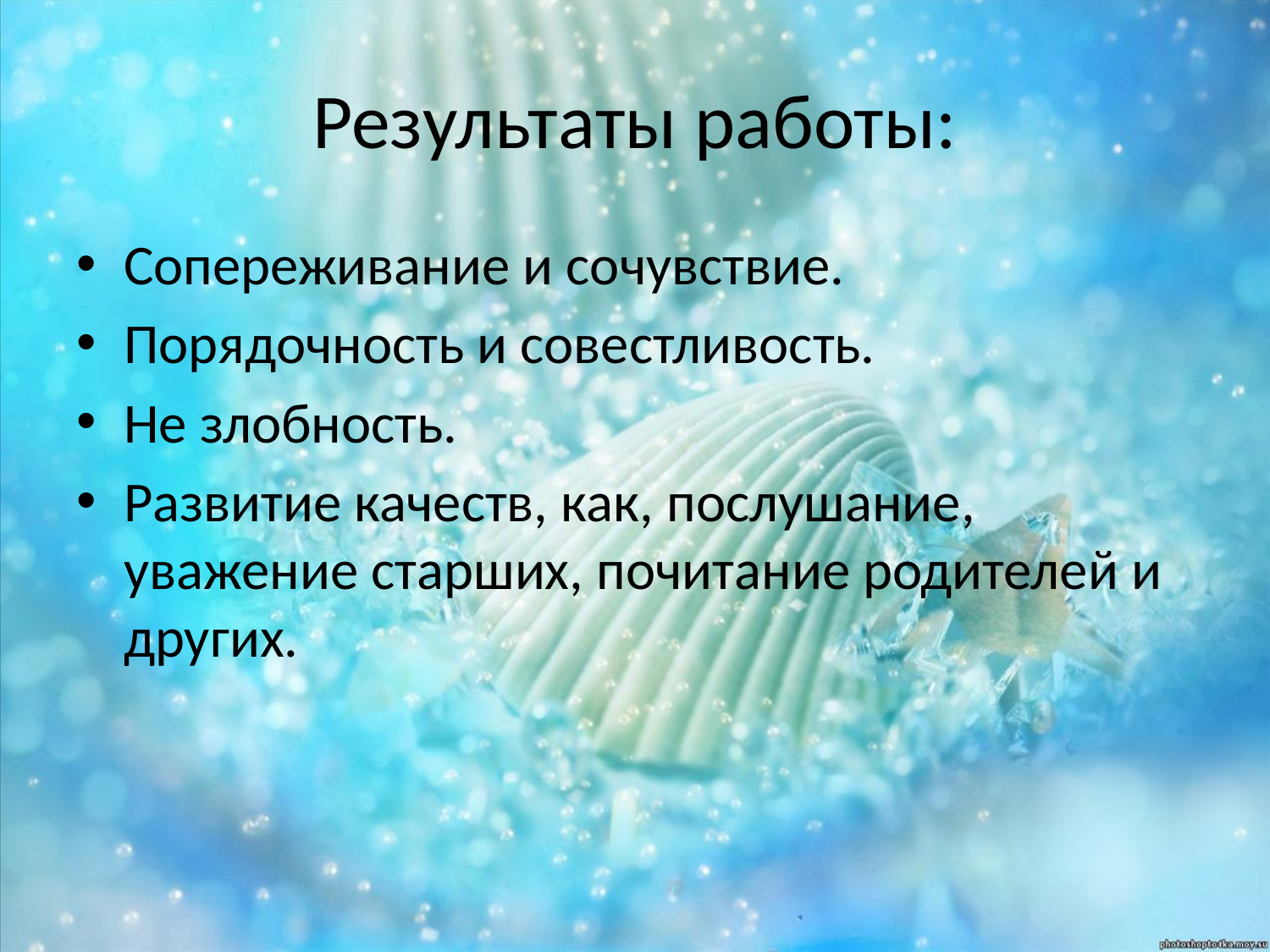

# Результаты работы:
Сопереживание и сочувствие.
Порядочность и совестливость.
Не злобность.
Развитие качеств, как, послушание, уважение старших, почитание родителей и других.